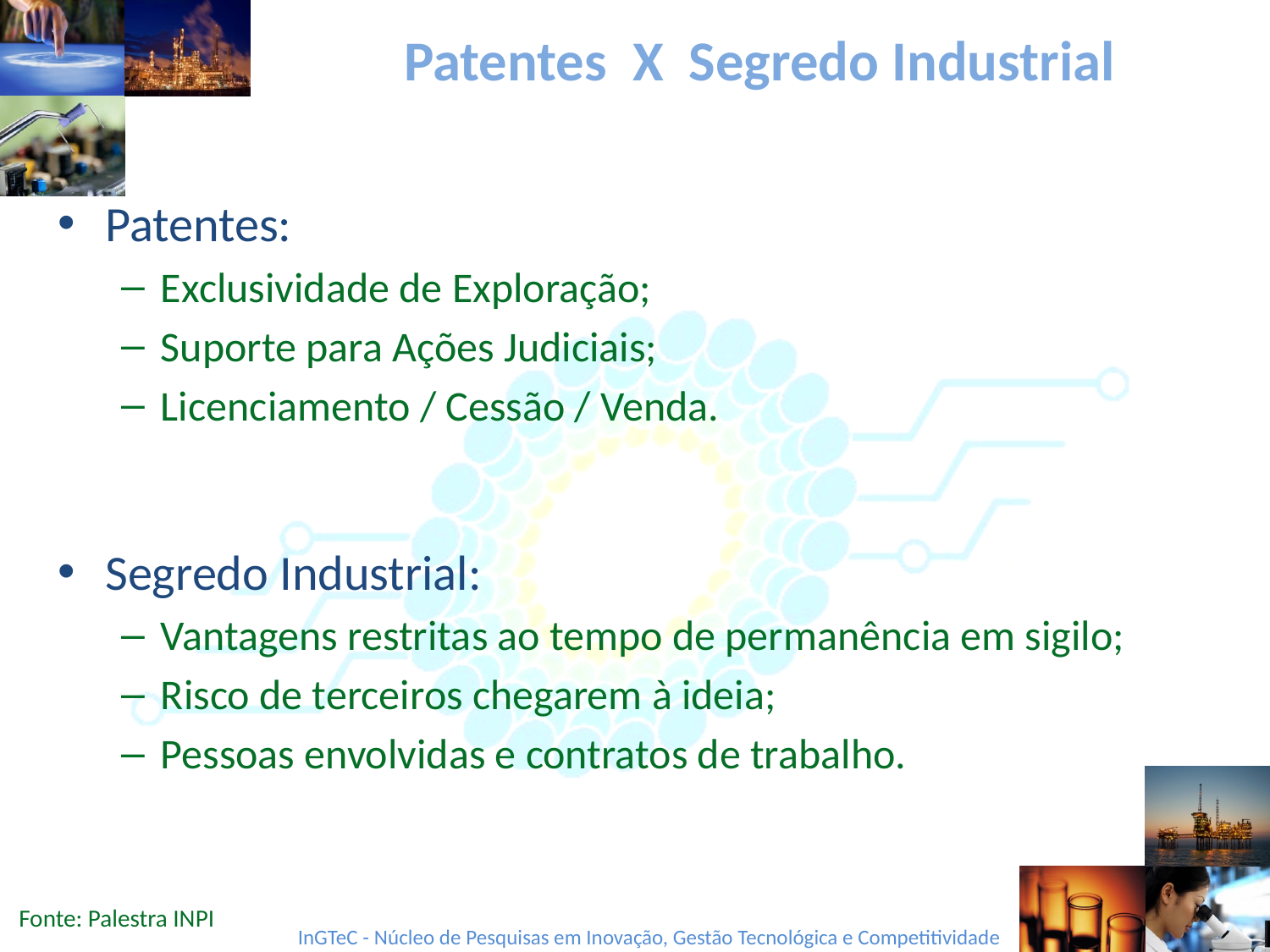

# Patentes  X  Segredo Industrial

Patentes:
Exclusividade de Exploração;
Suporte para Ações Judiciais;
Licenciamento / Cessão / Venda.
Segredo Industrial:
Vantagens restritas ao tempo de permanência em sigilo;
Risco de terceiros chegarem à ideia;
Pessoas envolvidas e contratos de trabalho.

Fonte: Palestra INPI